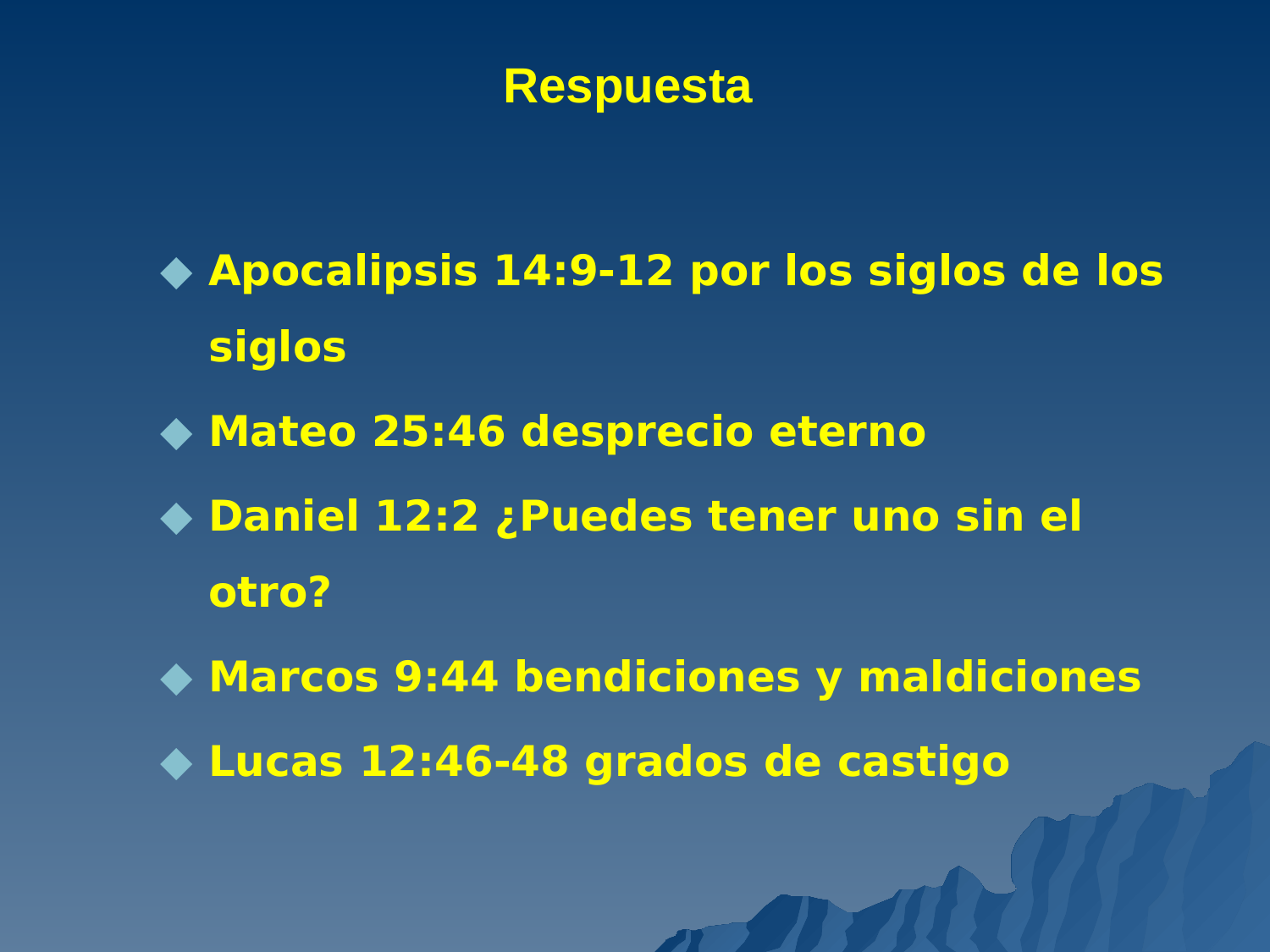

# Respuesta
Apocalipsis 14:9-12 por los siglos de los siglos
Mateo 25:46 desprecio eterno
Daniel 12:2 ¿Puedes tener uno sin el otro?
Marcos 9:44 bendiciones y maldiciones
Lucas 12:46-48 grados de castigo